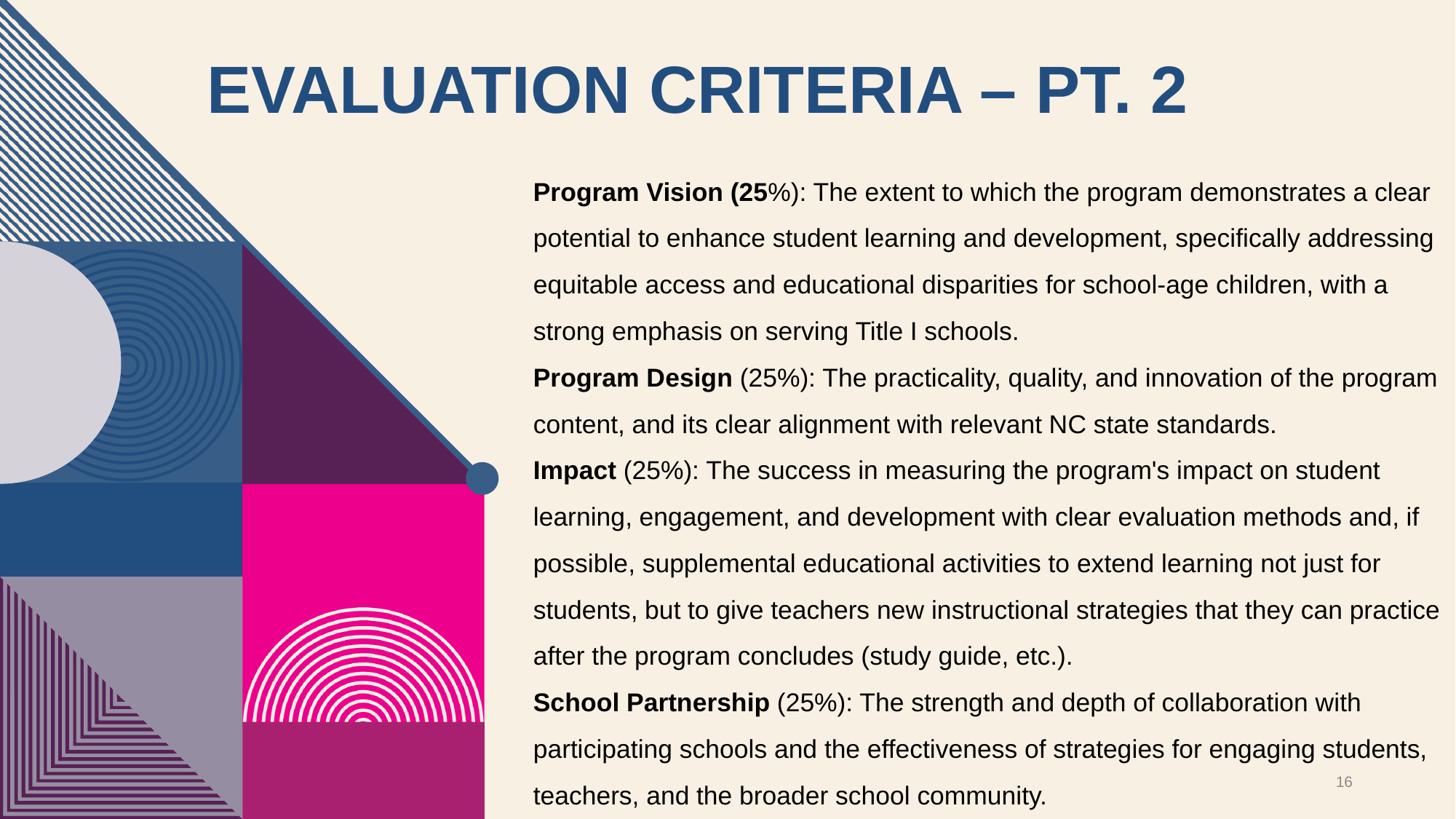

# Evaluation Criteria – Pt. 2
Program Vision (25%): The extent to which the program demonstrates a clear potential to enhance student learning and development, specifically addressing equitable access and educational disparities for school-age children, with a strong emphasis on serving Title I schools.
Program Design (25%): The practicality, quality, and innovation of the program content, and its clear alignment with relevant NC state standards.
Impact (25%): The success in measuring the program's impact on student learning, engagement, and development with clear evaluation methods and, if possible, supplemental educational activities to extend learning not just for students, but to give teachers new instructional strategies that they can practice after the program concludes (study guide, etc.).
School Partnership (25%): The strength and depth of collaboration with participating schools and the effectiveness of strategies for engaging students, teachers, and the broader school community.
16